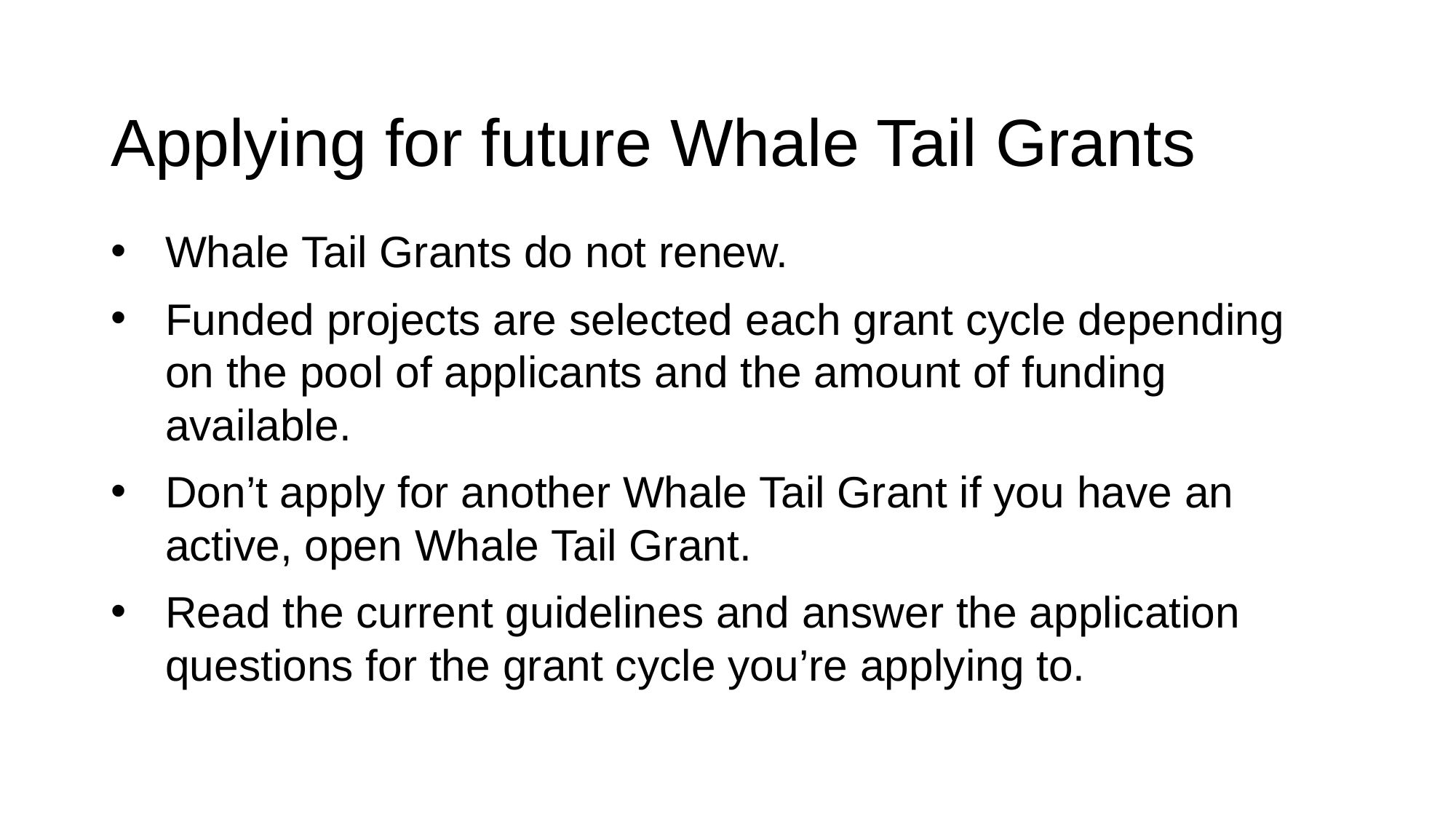

Applying for future Whale Tail Grants
Whale Tail Grants do not renew.

Funded projects are selected each grant cycle depending on the pool of applicants and the amount of funding available.

Don’t apply for another Whale Tail Grant if you have an active, open Whale Tail Grant.

Read the current guidelines and answer the application questions for the grant cycle you’re applying to.